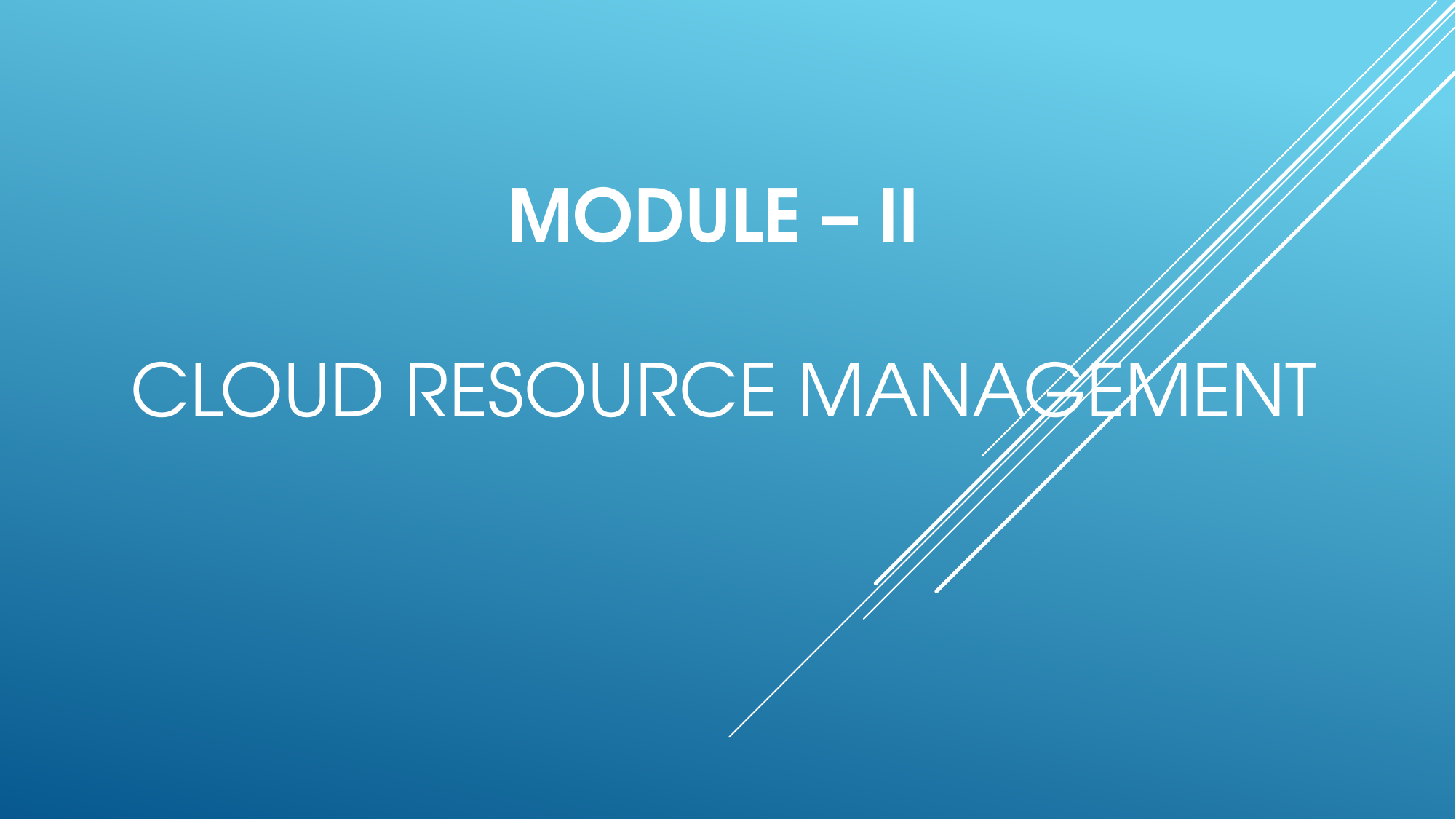

# MODULE – II Cloud Resource Management